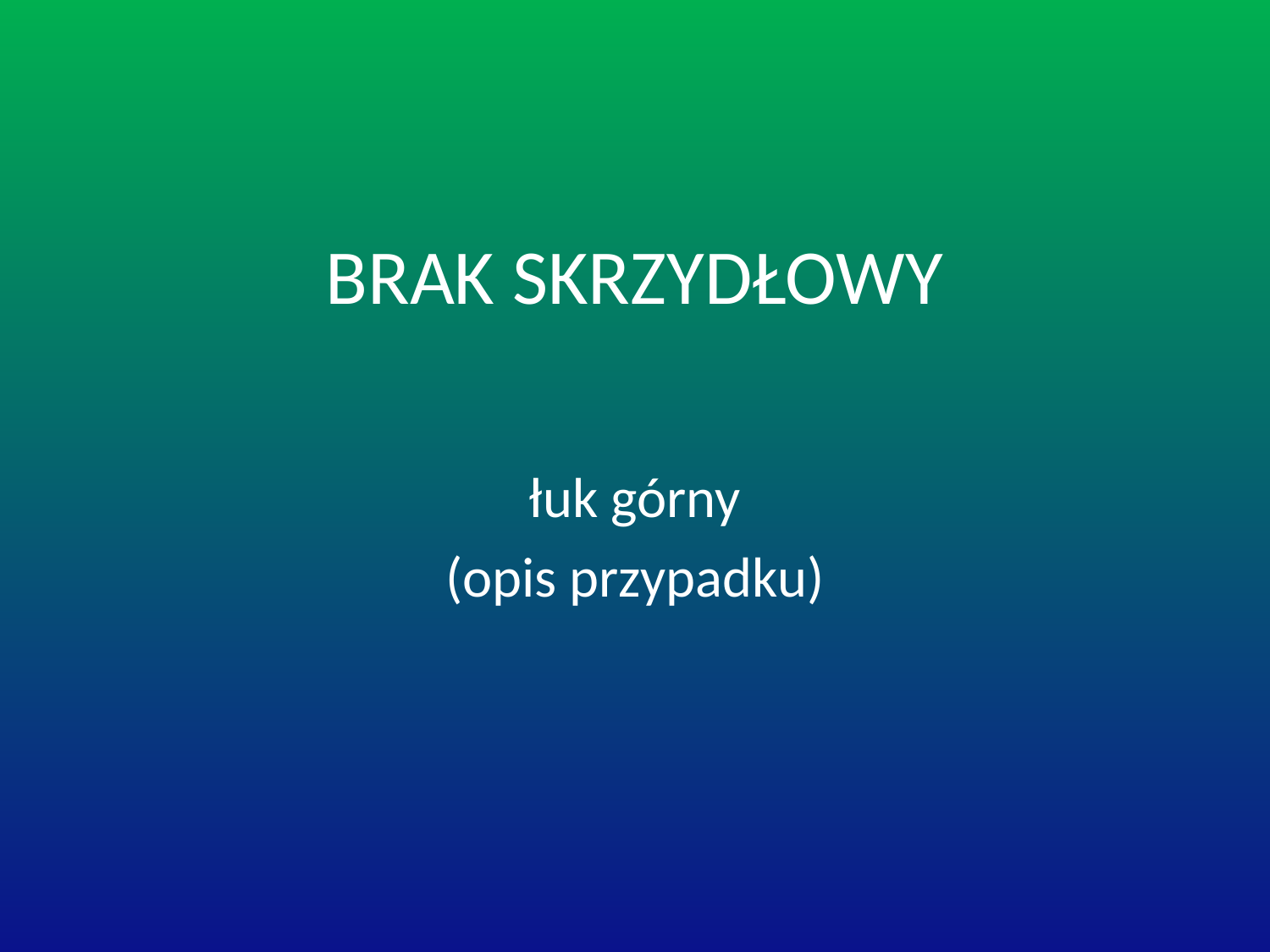

# BRAK SKRZYDŁOWY
łuk górny
(opis przypadku)